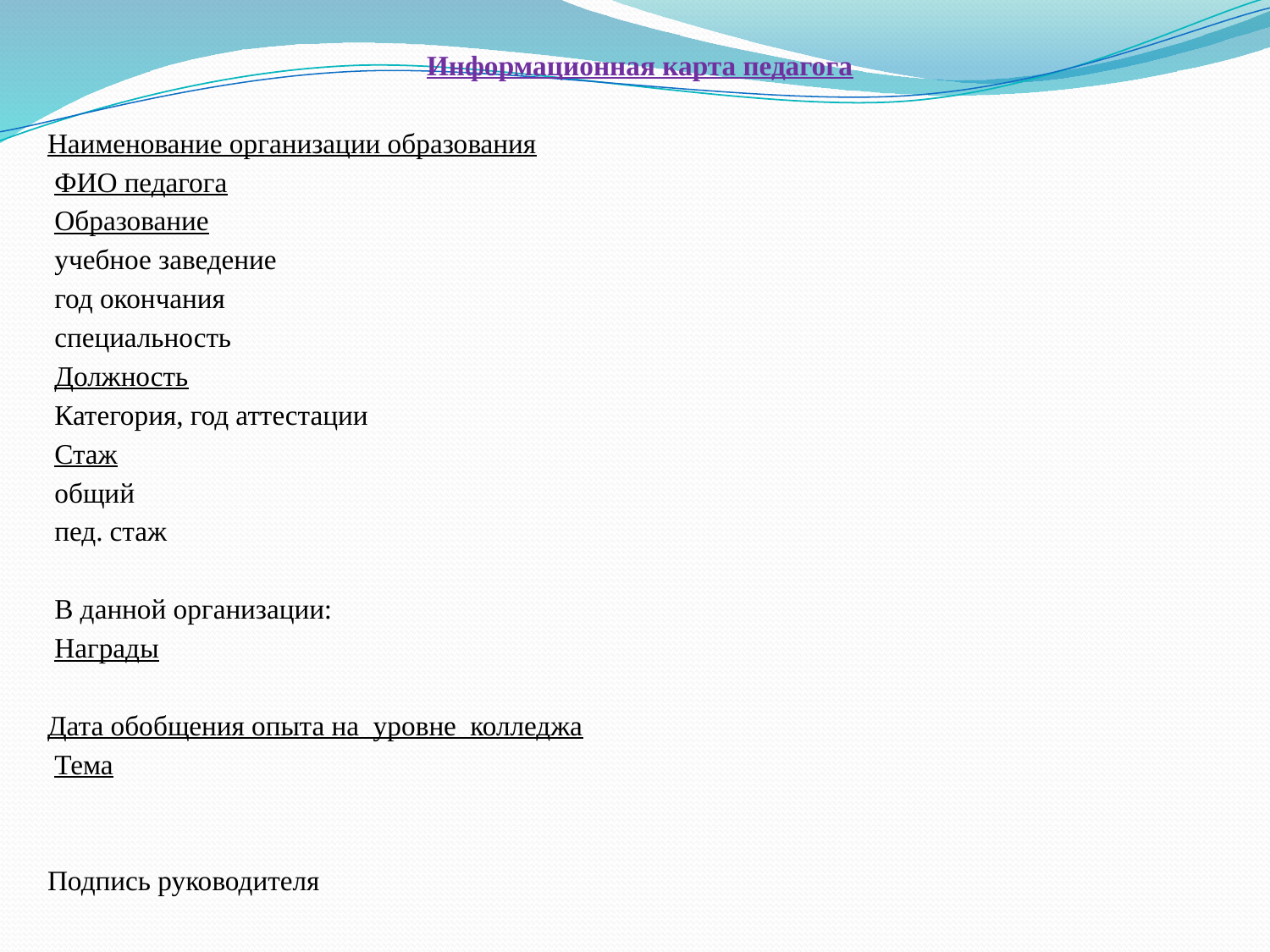

Информационная карта педагога

Наименование организации образования
 ФИО педагога
 Образование
 учебное заведение
 год окончания
 специальность
 Должность
 Категория, год аттестации
 Стаж
 общий
 пед. стаж

 В данной организации:
 Награды

Дата обобщения опыта на  уровне  колледжа
 Тема

Подпись руководителя